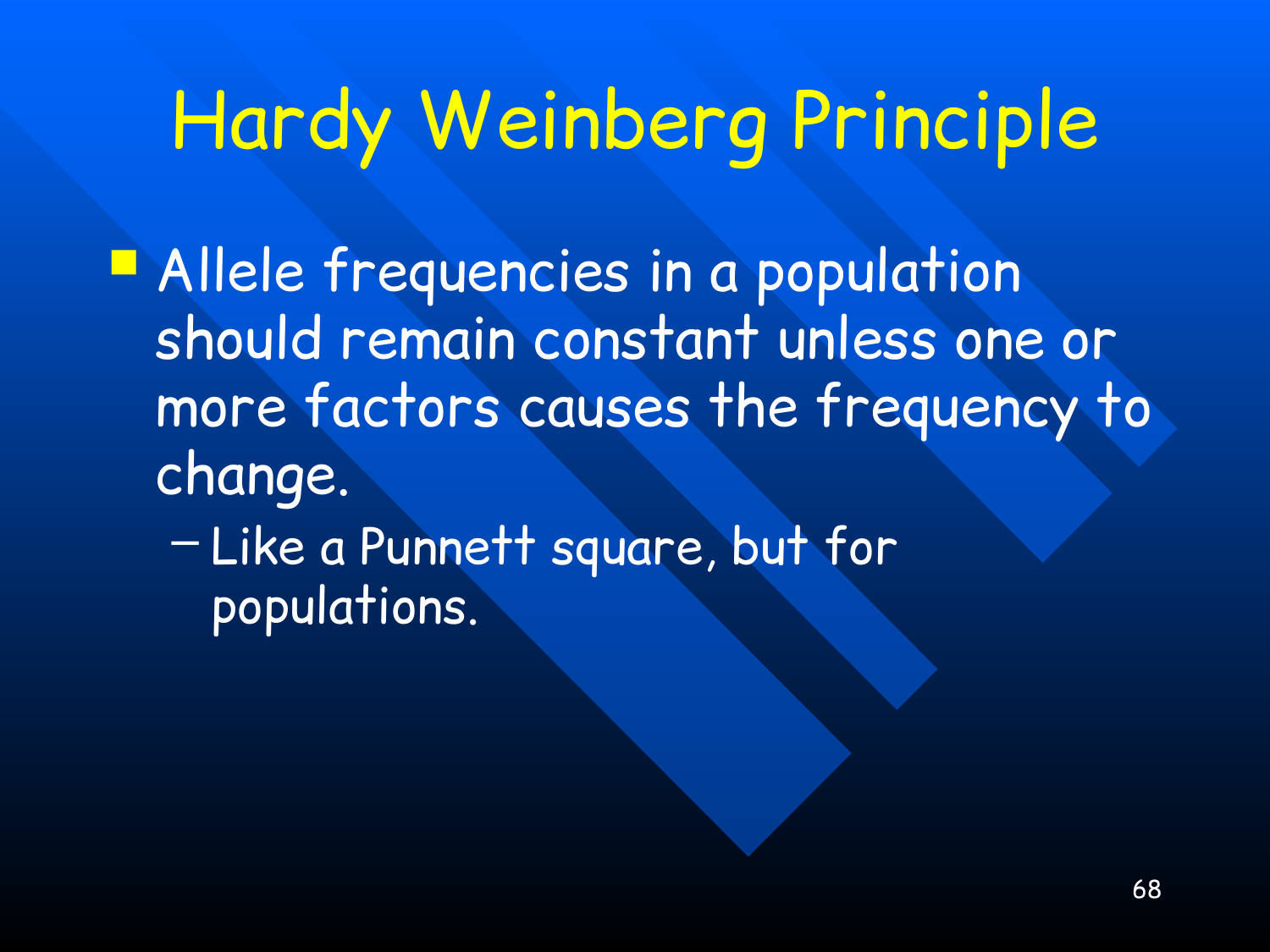

# Hardy Weinberg Principle
Allele frequencies in a population should remain constant unless one or more factors causes the frequency to change.
Like a Punnett square, but for populations.
68